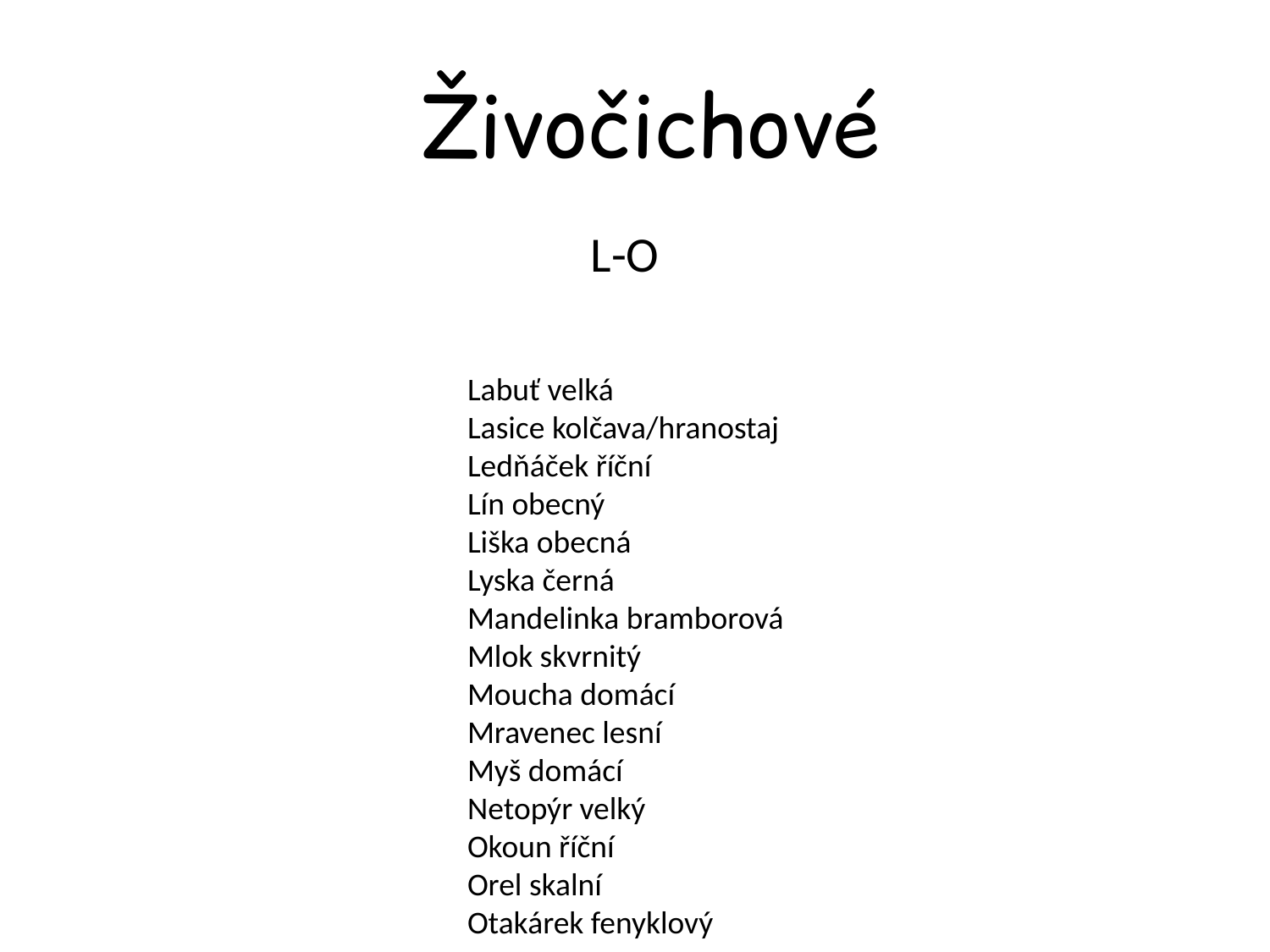

Živočichové
L-O
Labuť velká
Lasice kolčava/hranostaj
Ledňáček říční
Lín obecný
Liška obecná
Lyska černá
Mandelinka bramborová
Mlok skvrnitý
Moucha domácí
Mravenec lesní
Myš domácí
Netopýr velký
Okoun říční
Orel skalní
Otakárek fenyklový